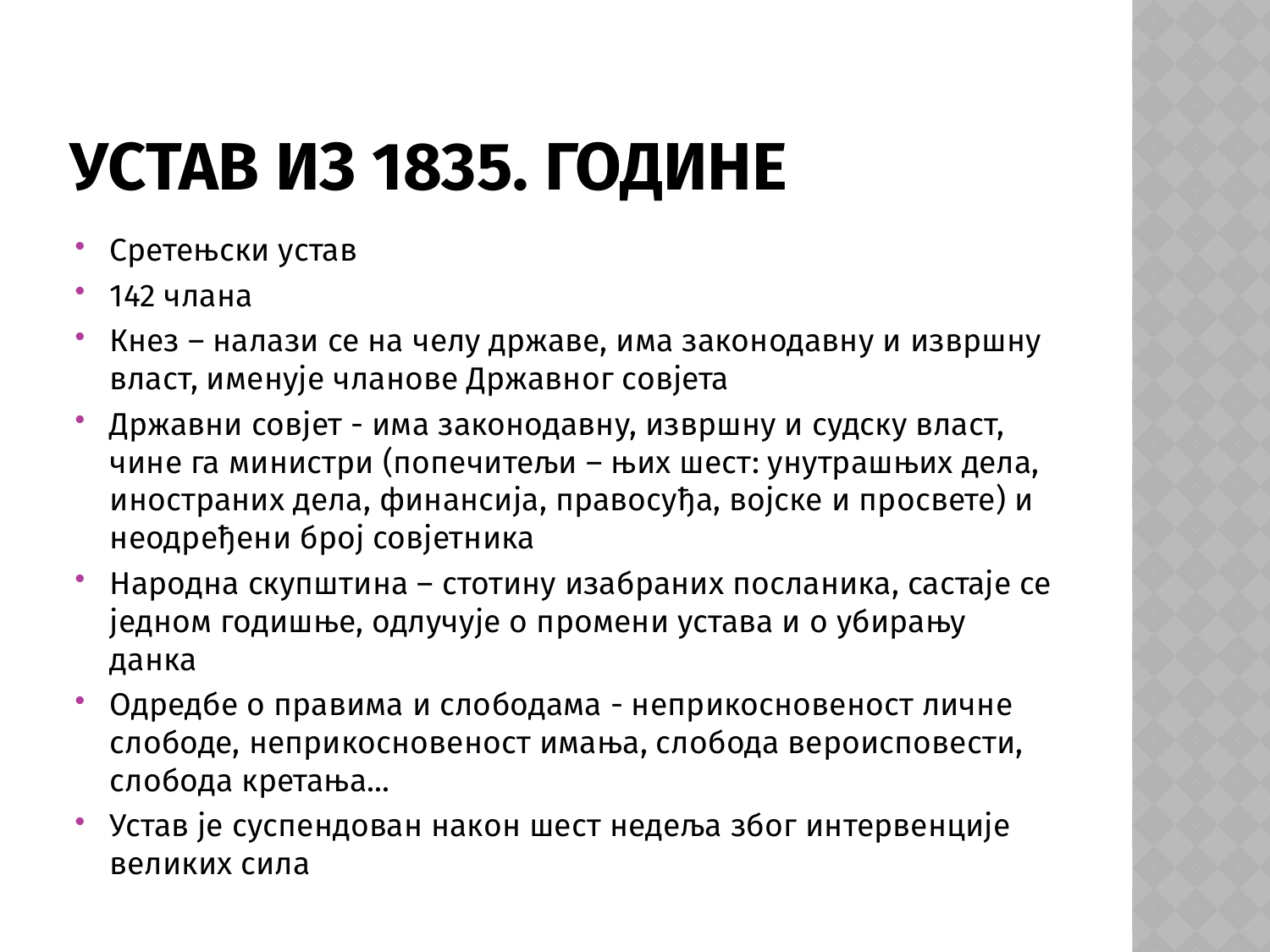

# УСТАВ ИЗ 1835. ГОДИНЕ
Сретењски устав
142 члана
Кнез – налази се на челу државе, има законодавну и извршну власт, именује чланове Државног совјета
Државни совјет - има законодавну, извршну и судску власт, чине га министри (попечитељи – њих шест: унутрашњих дела, иностраних дела, финансија, правосуђа, војске и просвете) и неодређени број совјетника
Народна скупштина – стотину изабраних посланика, састаје се једном годишње, одлучује о промени устава и о убирању данка
Одредбе о правима и слободама - неприкосновеност личне слободе, неприкосновеност имања, слобода вероисповести, слобода кретања...
Устав је суспендован након шест недеља због интервенције великих сила